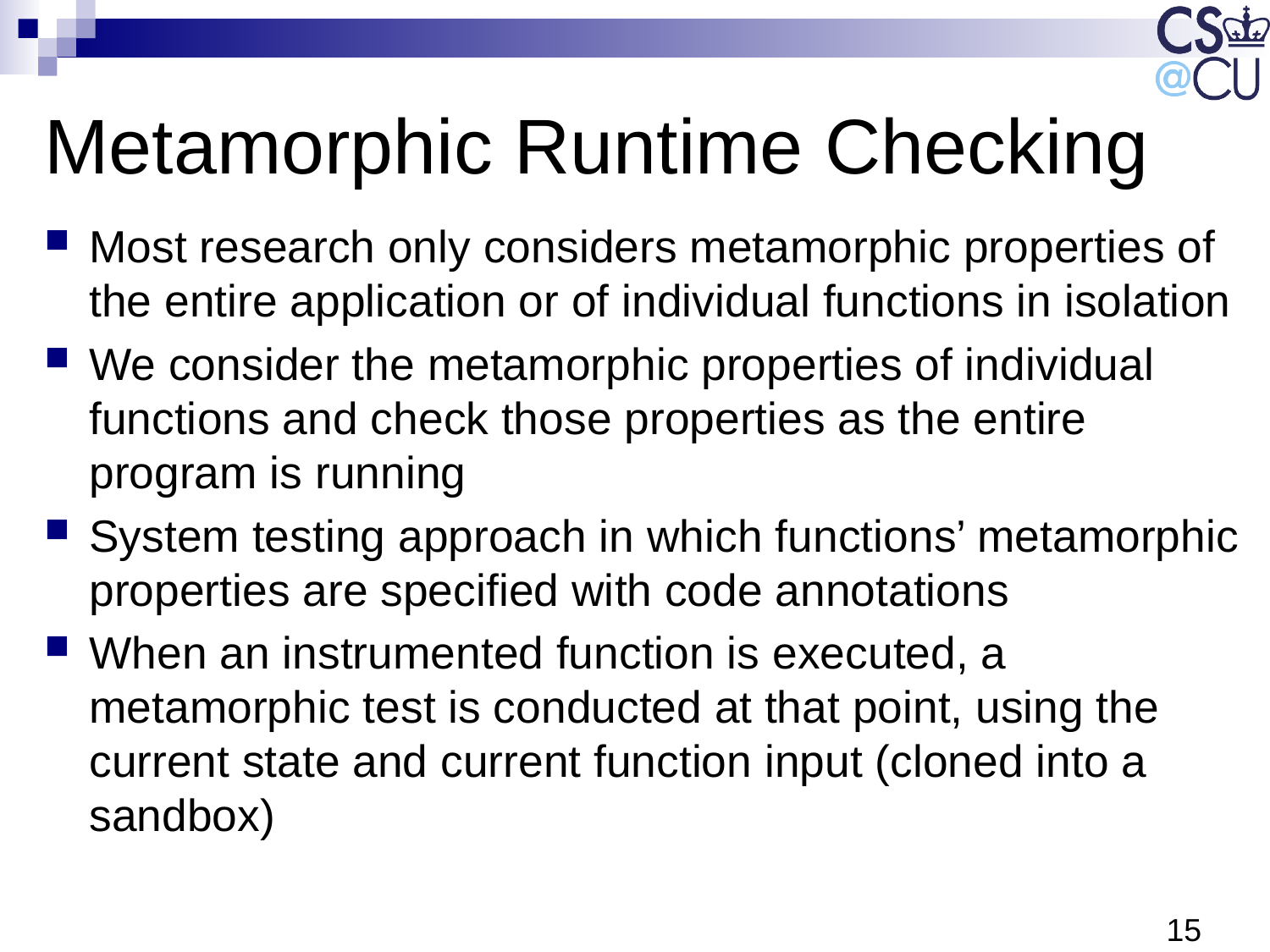

# Metamorphic Runtime Checking
Most research only considers metamorphic properties of the entire application or of individual functions in isolation
We consider the metamorphic properties of individual functions and check those properties as the entire program is running
System testing approach in which functions’ metamorphic properties are specified with code annotations
When an instrumented function is executed, a metamorphic test is conducted at that point, using the current state and current function input (cloned into a sandbox)